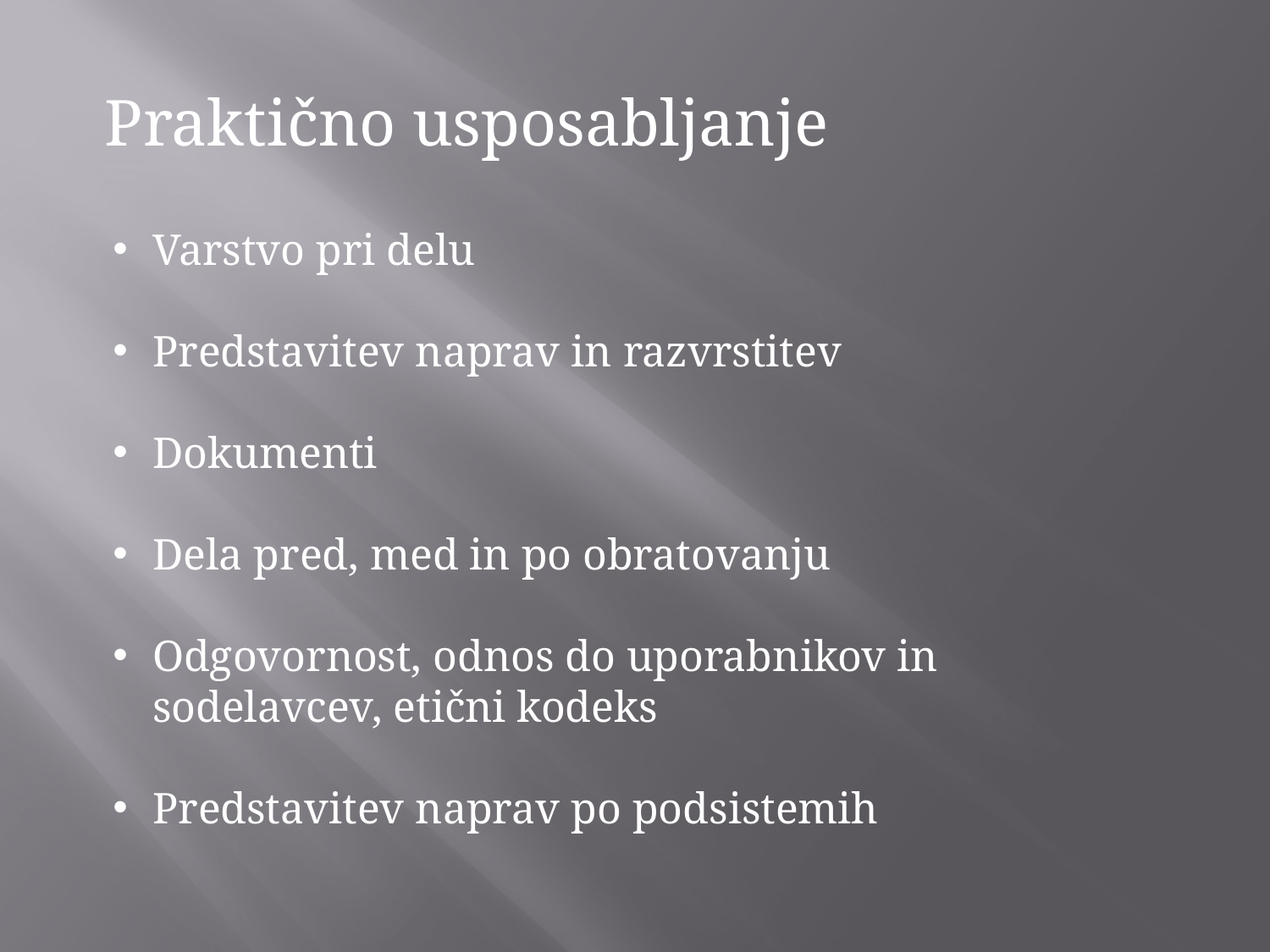

Praktično usposabljanje

Varstvo pri delu

Predstavitev naprav in razvrstitev

Dokumenti

Dela pred, med in po obratovanju

Odgovornost, odnos do uporabnikov in sodelavcev, etični kodeks

Predstavitev naprav po podsistemih